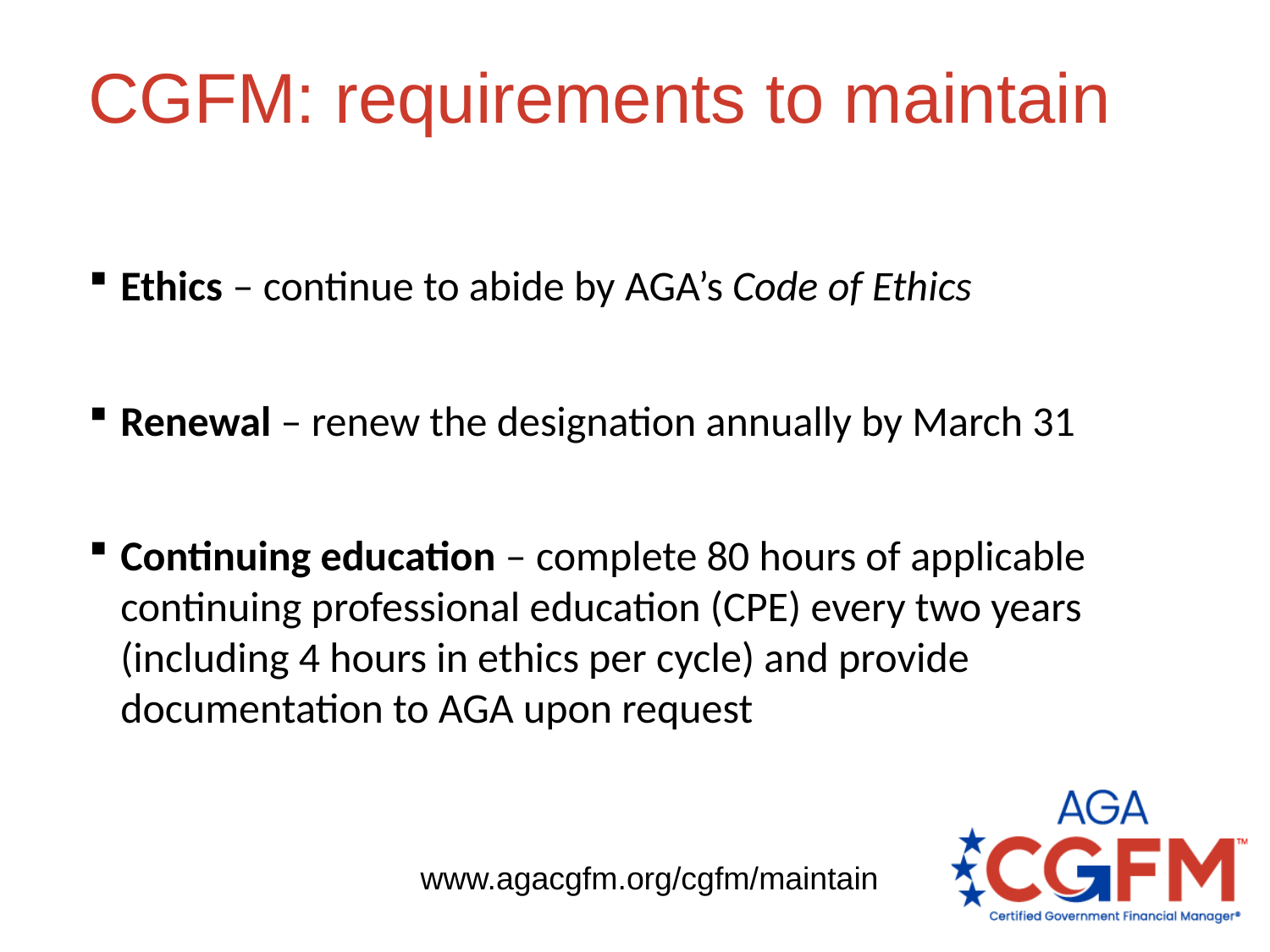

# CGFM: requirements to maintain

Ethics – continue to abide by AGA’s Code of Ethics

Renewal – renew the designation annually by March 31

Continuing education – complete 80 hours of applicable continuing professional education (CPE) every two years (including 4 hours in ethics per cycle) and provide documentation to AGA upon request

www.agacgfm.org/cgfm/maintain